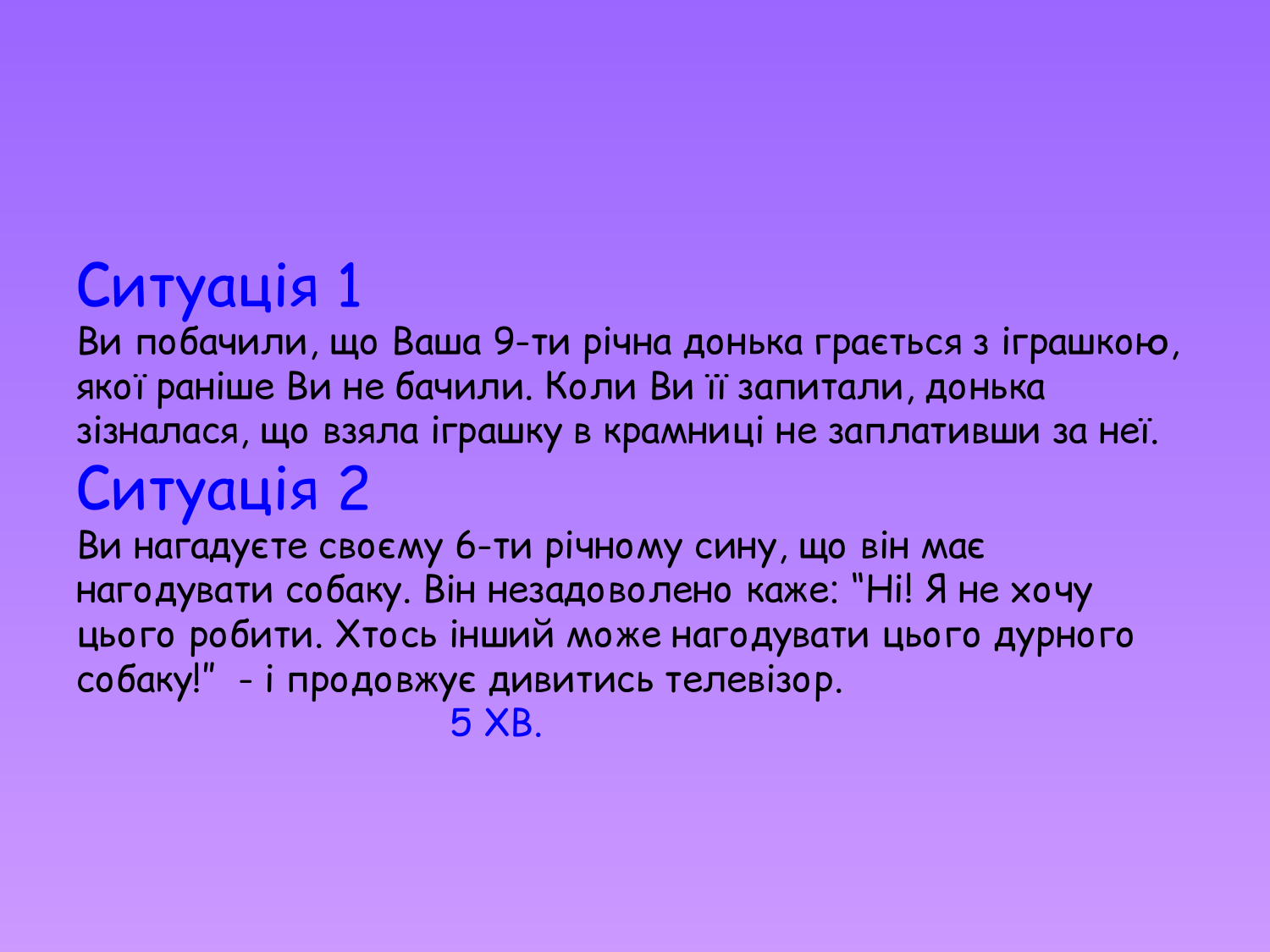

# Ситуація 1 Ви побачили, що Ваша 9-ти річна донька грається з іграшкою, якої раніше Ви не бачили. Коли Ви її запитали, донька зізналася, що взяла іграшку в крамниці не заплативши за неї. Ситуація 2 Ви нагадуєте своєму 6-ти річному сину, що він має нагодувати собаку. Він незадоволено каже: “Ні! Я не хочу цього робити. Хтось інший може нагодувати цього дурного собаку!”  - і продовжує дивитись телевізор. 5 ХВ.